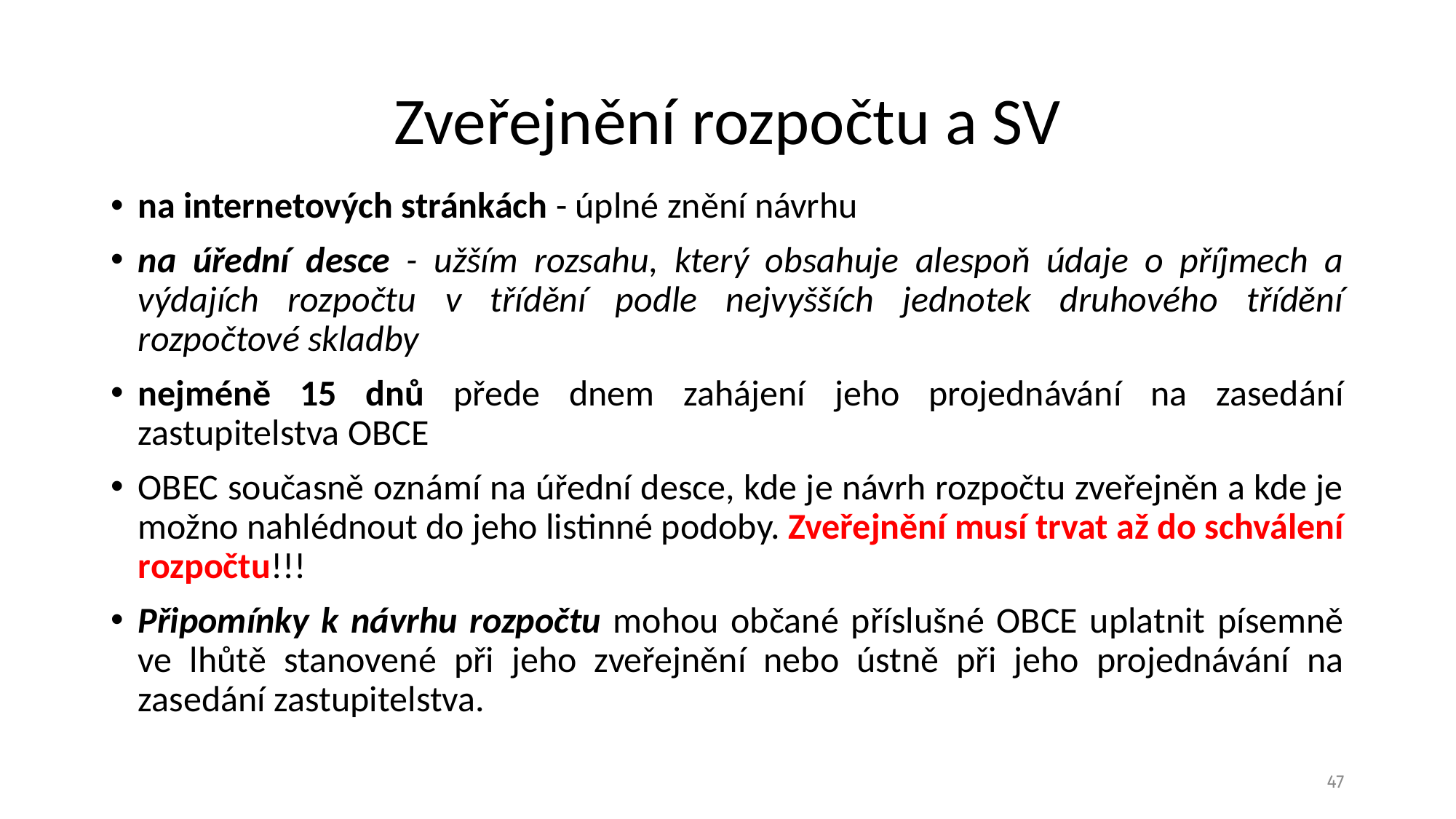

# Zveřejnění rozpočtu a SV
na internetových stránkách - úplné znění návrhu
na úřední desce - užším rozsahu, který obsahuje alespoň údaje o příjmech a výdajích rozpočtu v třídění podle nejvyšších jednotek druhového třídění rozpočtové skladby
nejméně 15 dnů přede dnem zahájení jeho projednávání na zasedání zastupitelstva OBCE
OBEC současně oznámí na úřední desce, kde je návrh rozpočtu zveřejněn a kde je možno nahlédnout do jeho listinné podoby. Zveřejnění musí trvat až do schválení rozpočtu!!!
Připomínky k návrhu rozpočtu mohou občané příslušné OBCE uplatnit písemně ve lhůtě stanovené při jeho zveřejnění nebo ústně při jeho projednávání na zasedání zastupitelstva.
47